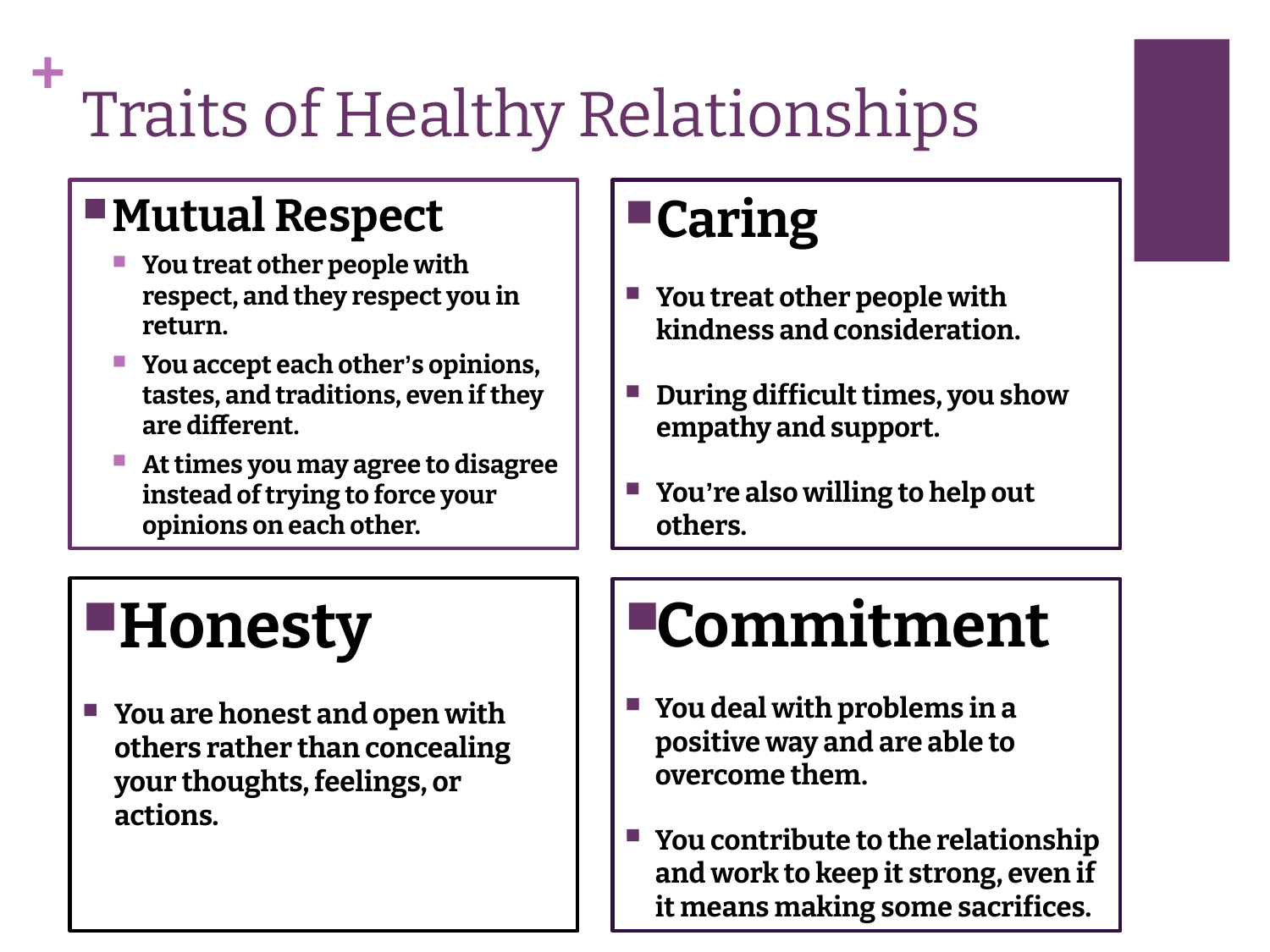

# Traits of Healthy Relationships
Mutual Respect
You treat other people with respect, and they respect you in return.
You accept each other’s opinions, tastes, and traditions, even if they are different.
At times you may agree to disagree instead of trying to force your opinions on each other.

Caring
You treat other people with kindness and consideration.
During difficult times, you show empathy and support.
You’re also willing to help out others.

Honesty
You are honest and open with others rather than concealing your thoughts, feelings, or actions.
Commitment
You deal with problems in a positive way and are able to overcome them.
You contribute to the relationship and work to keep it strong, even if it means making some sacrifices.